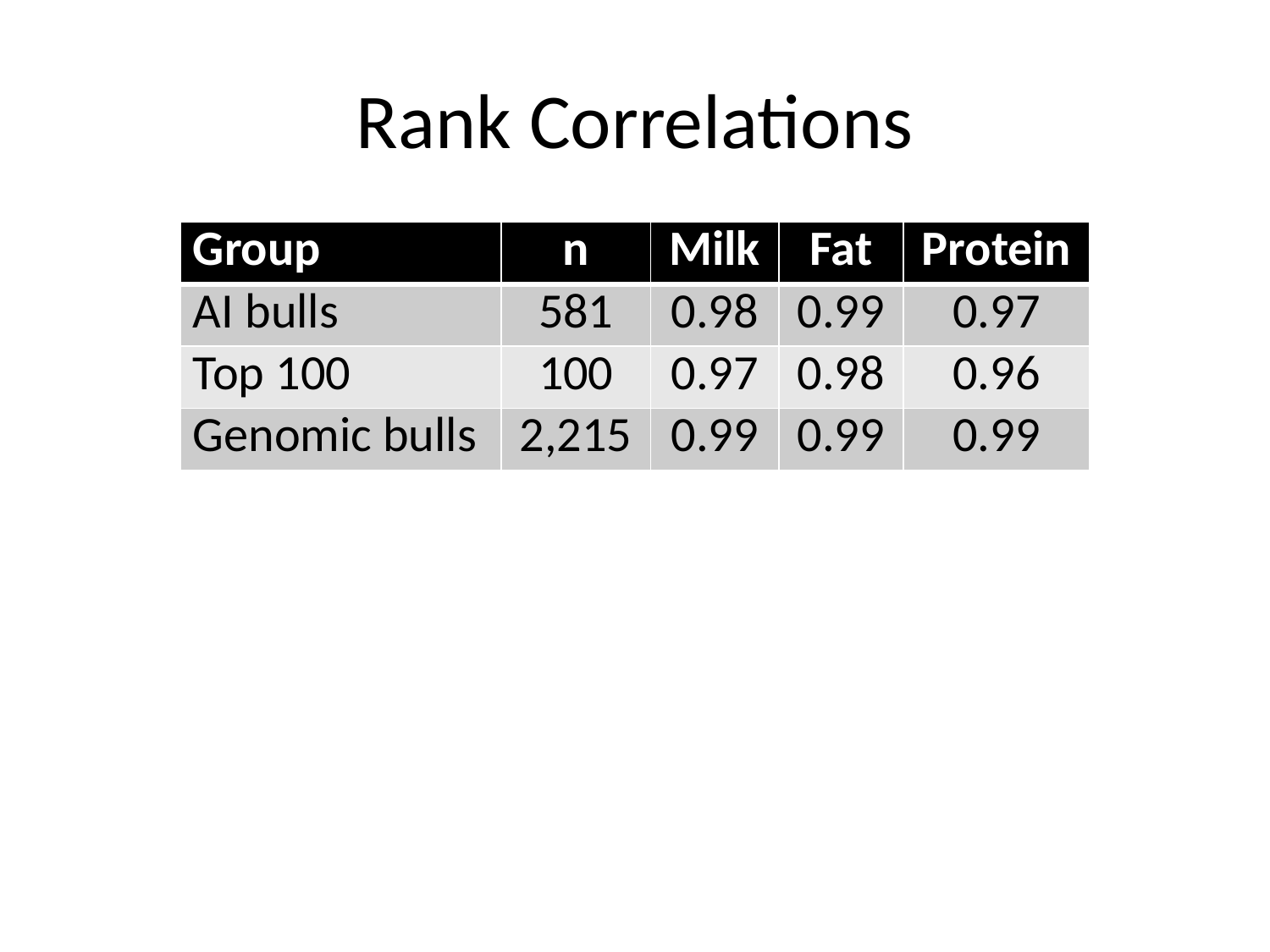

# Rank Correlations
| Group | n | Milk | Fat | Protein |
| --- | --- | --- | --- | --- |
| AI bulls | 581 | 0.98 | 0.99 | 0.97 |
| Top 100 | 100 | 0.97 | 0.98 | 0.96 |
| Genomic bulls | 2,215 | 0.99 | 0.99 | 0.99 |